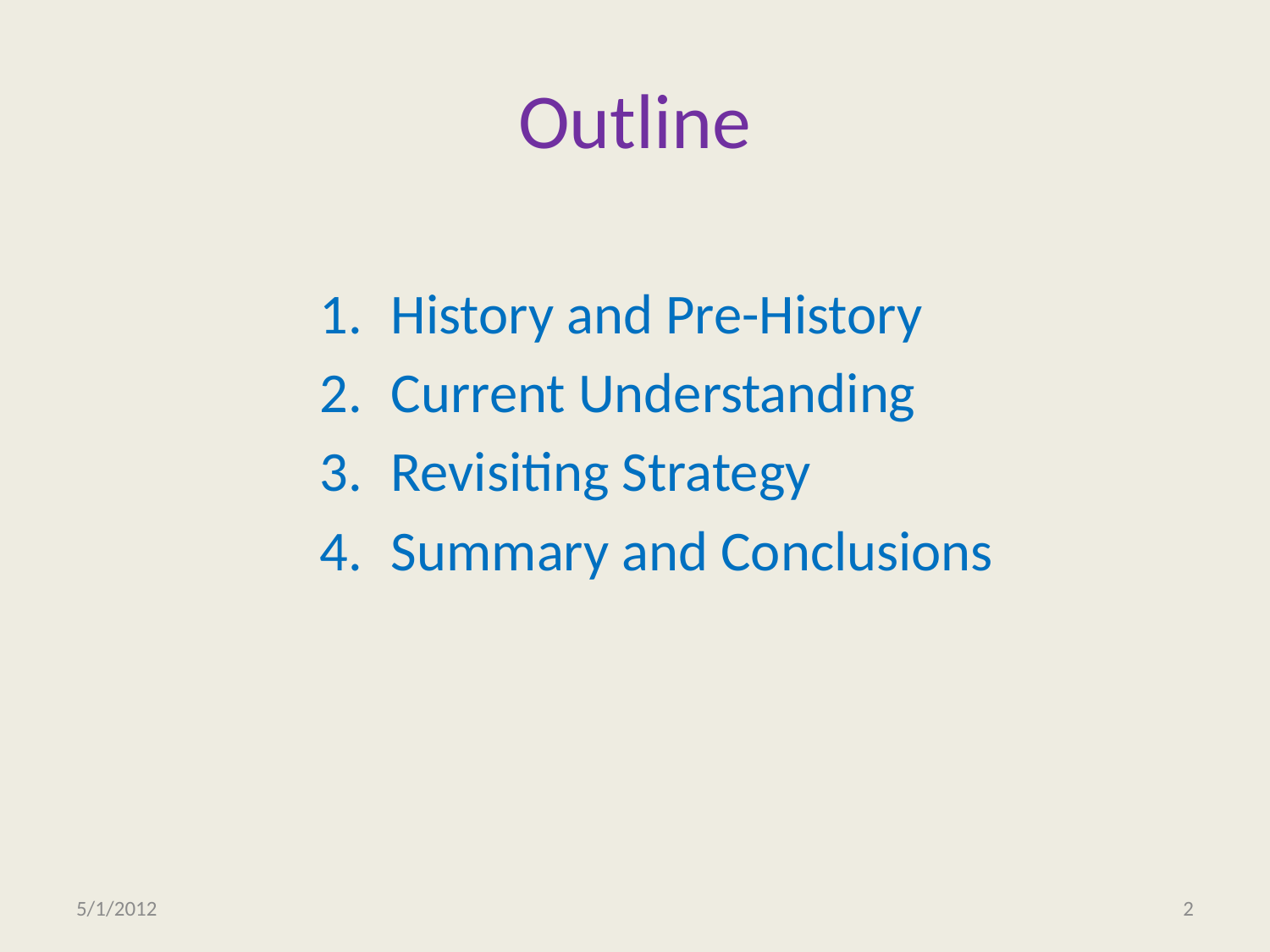

# Outline
History and Pre-History
Current Understanding
Revisiting Strategy
Summary and Conclusions

5/1/2012
2